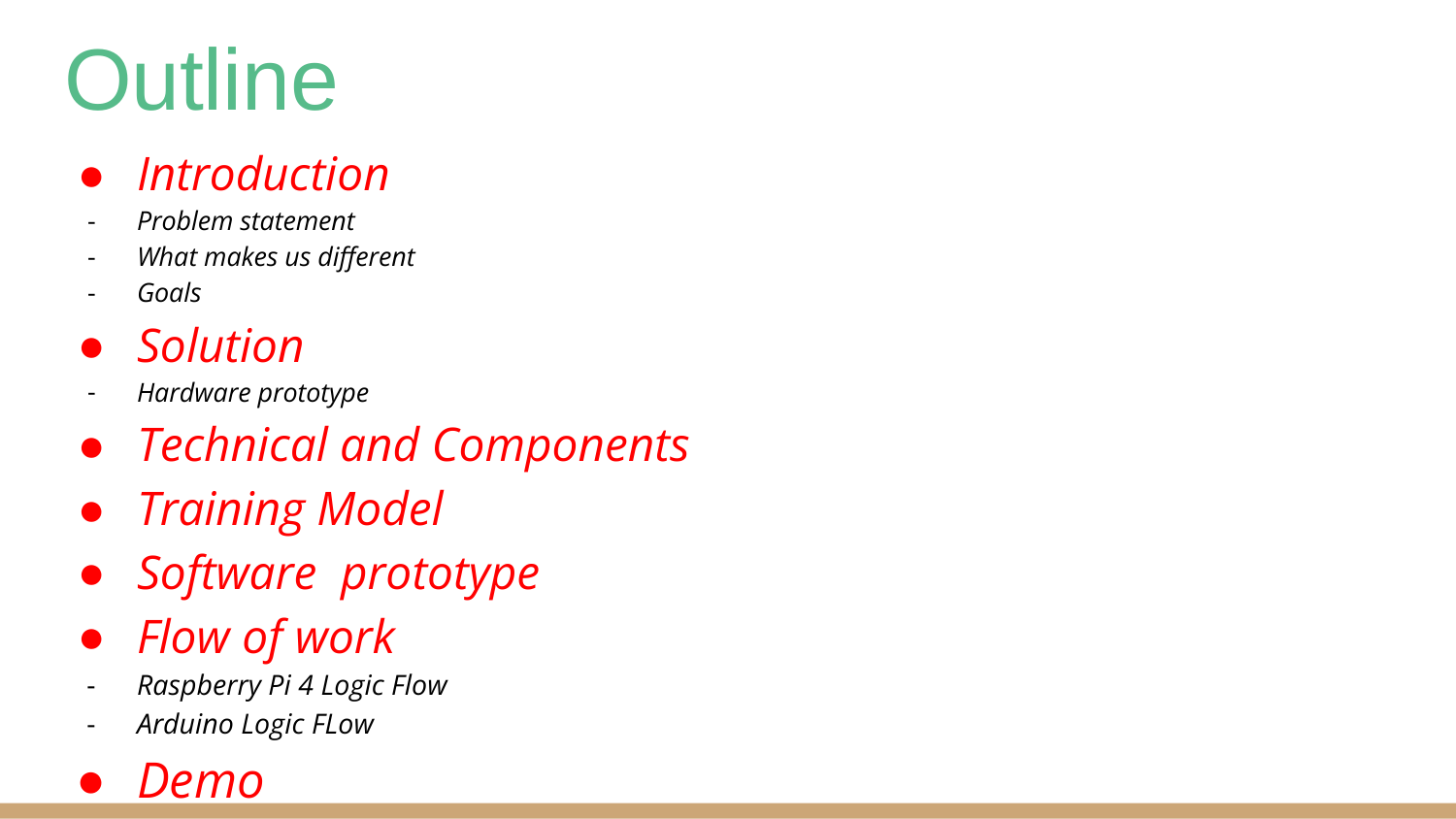

# Outline
Introduction
Problem statement
What makes us different
Goals
Solution
Hardware prototype
Technical and Components
Training Model
Software  prototype
Flow of work
Raspberry Pi 4 Logic Flow
Arduino Logic FLow
Demo